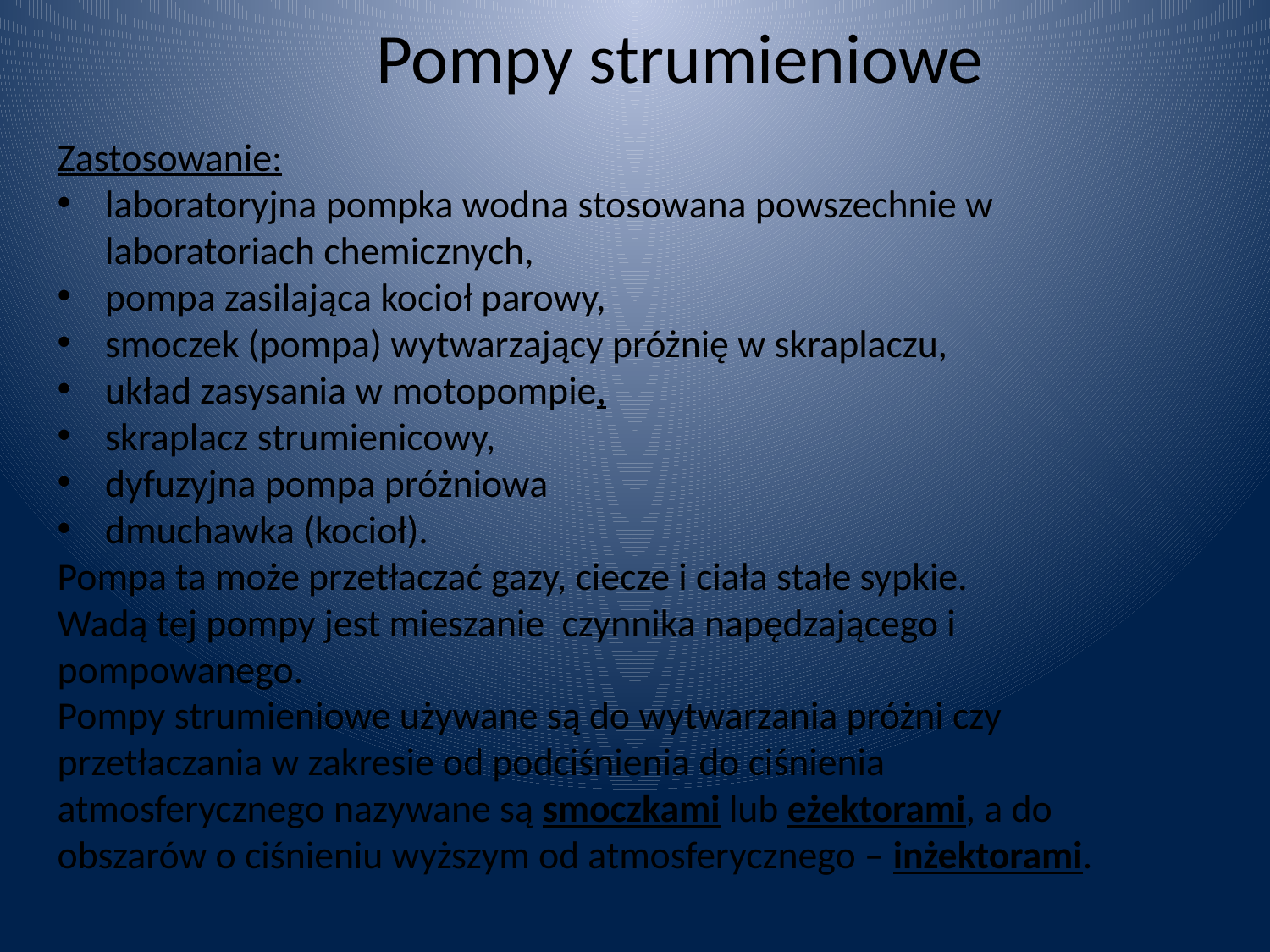

Pompy strumieniowe
Zastosowanie:
laboratoryjna pompka wodna stosowana powszechnie w laboratoriach chemicznych,
pompa zasilająca kocioł parowy,
smoczek (pompa) wytwarzający próżnię w skraplaczu,
układ zasysania w motopompie,
skraplacz strumienicowy,
dyfuzyjna pompa próżniowa
dmuchawka (kocioł).
Pompa ta może przetłaczać gazy, ciecze i ciała stałe sypkie.
Wadą tej pompy jest mieszanie  czynnika napędzającego i pompowanego.
Pompy strumieniowe używane są do wytwarzania próżni czy przetłaczania w zakresie od podciśnienia do ciśnienia atmosferycznego nazywane są smoczkami lub eżektorami, a do obszarów o ciśnieniu wyższym od atmosferycznego – inżektorami.